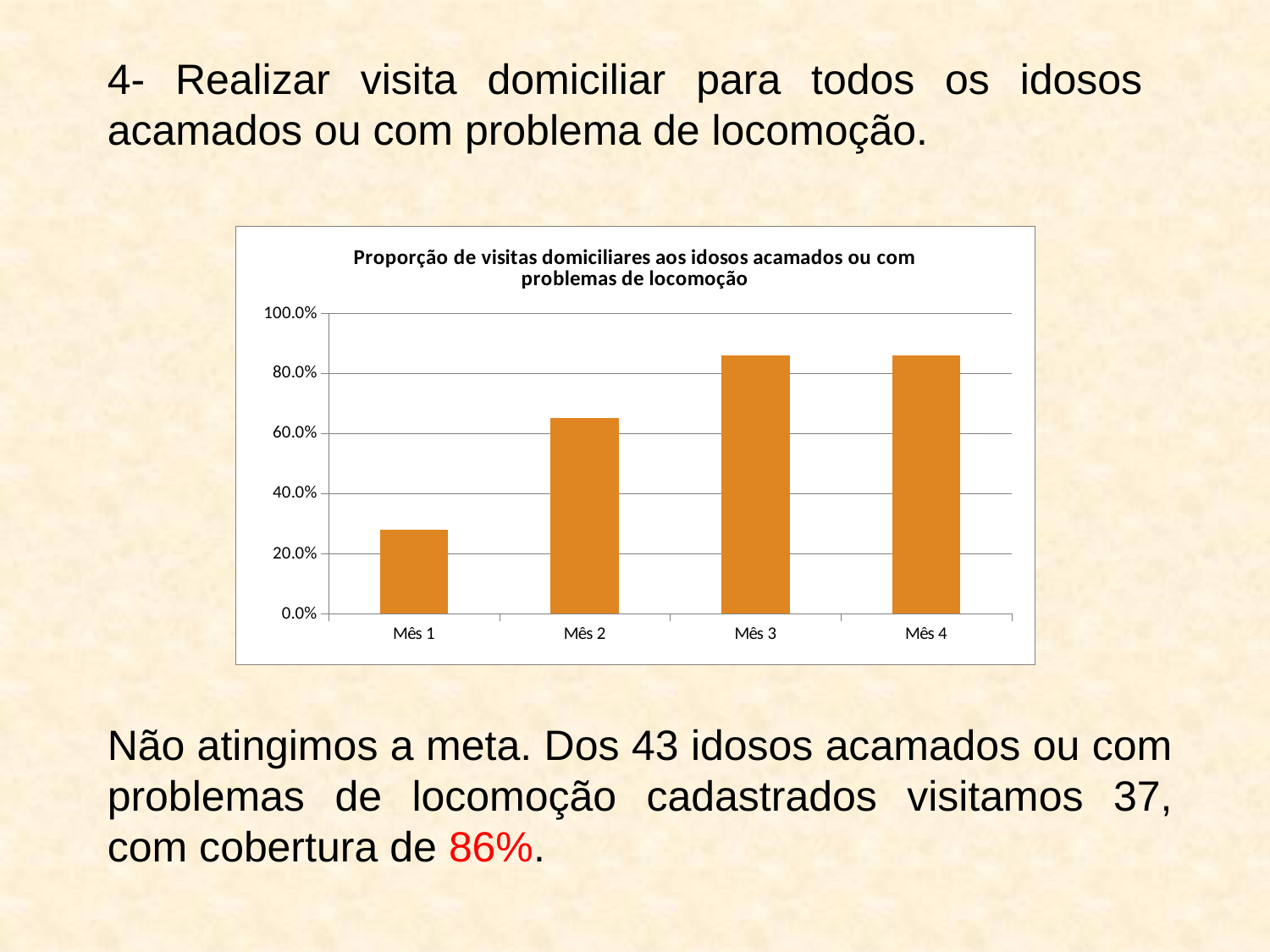

4- Realizar visita domiciliar para todos os idosos acamados ou com problema de locomoção.

### Chart: Proporção de visitas domiciliares aos idosos acamados ou com problemas de locomoção

| Category | proporção de idosos acamados da área de abrangência da ESF2 |
|---|---|
| Mês 1 | 0.2790697674418614 |
| Mês 2 | 0.6511627906976747 |
| Mês 3 | 0.8604651162790697 |
| Mês 4 | 0.8604651162790697 |
Não atingimos a meta. Dos 43 idosos acamados ou com problemas de locomoção cadastrados visitamos 37, com cobertura de 86%.